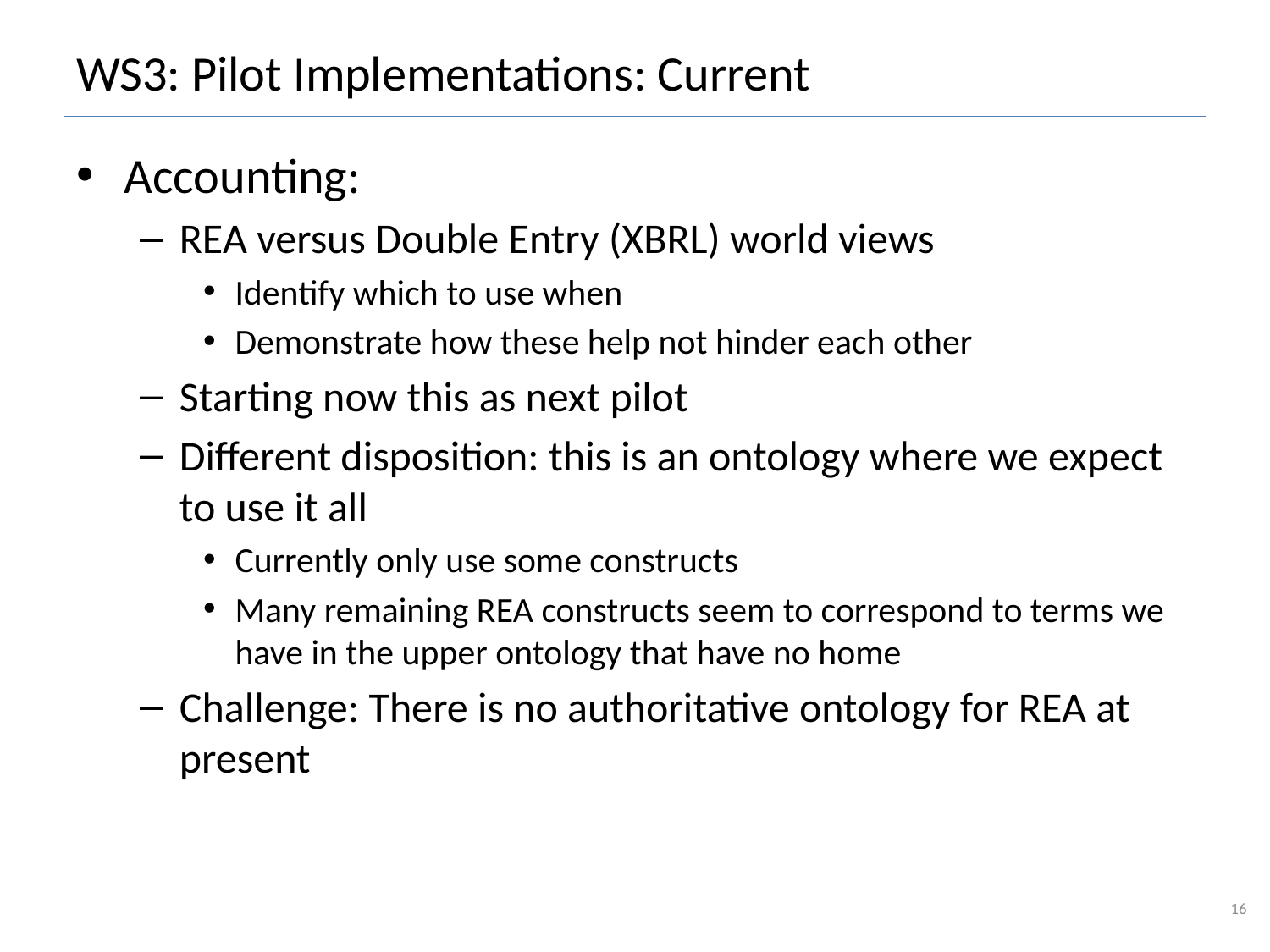

# WS3: Pilot Implementations: Current
Accounting:
REA versus Double Entry (XBRL) world views
Identify which to use when
Demonstrate how these help not hinder each other
Starting now this as next pilot
Different disposition: this is an ontology where we expect to use it all
Currently only use some constructs
Many remaining REA constructs seem to correspond to terms we have in the upper ontology that have no home
Challenge: There is no authoritative ontology for REA at present
16